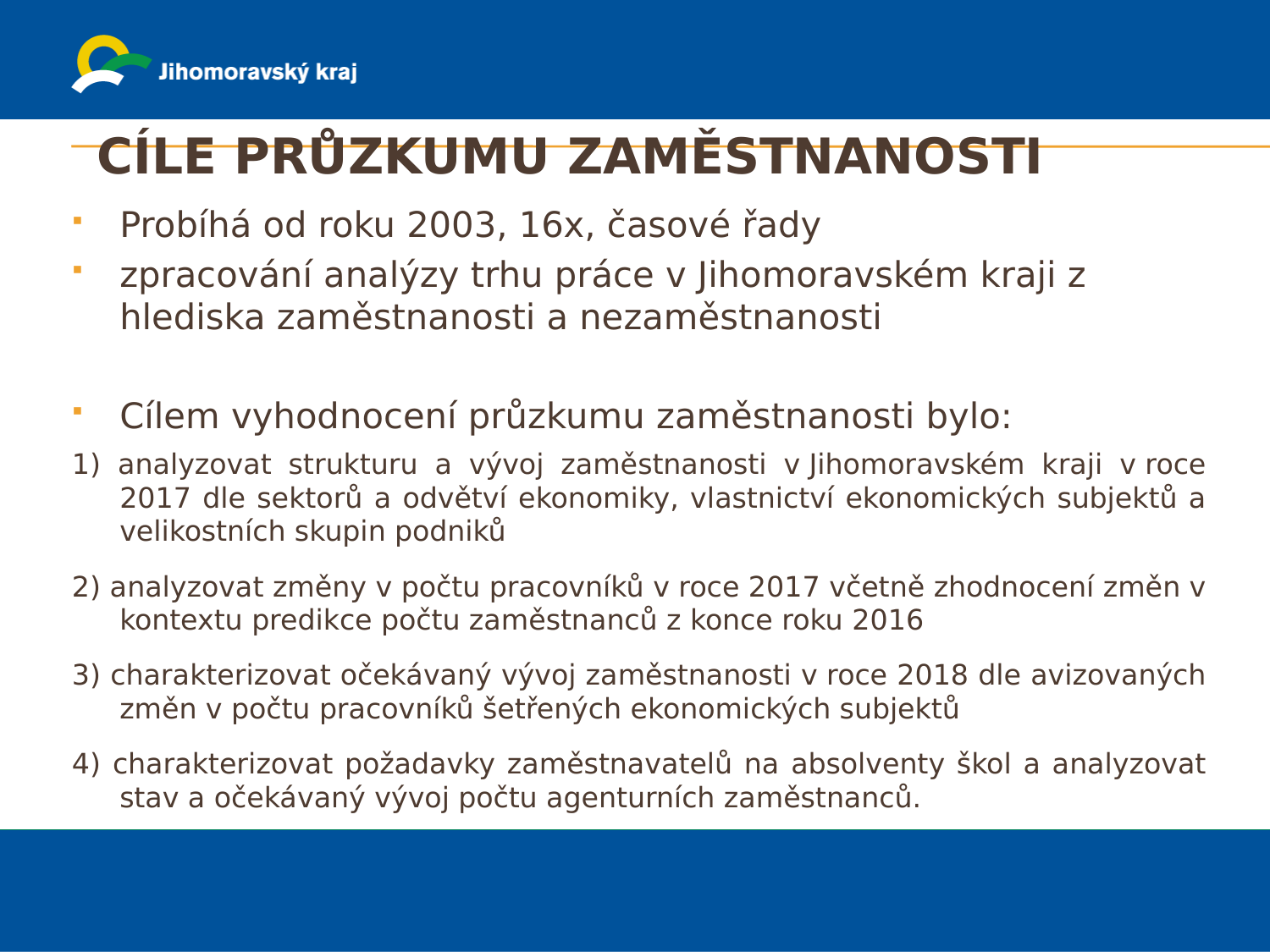

# Cíle průzkumu zaměstnanosti
Probíhá od roku 2003, 16x, časové řady
zpracování analýzy trhu práce v Jihomoravském kraji z hlediska zaměstnanosti a nezaměstnanosti

Cílem vyhodnocení průzkumu zaměstnanosti bylo:
1) analyzovat strukturu a vývoj zaměstnanosti v Jihomoravském kraji v roce 2017 dle sektorů a odvětví ekonomiky, vlastnictví ekonomických subjektů a velikostních skupin podniků
2) analyzovat změny v počtu pracovníků v roce 2017 včetně zhodnocení změn v kontextu predikce počtu zaměstnanců z konce roku 2016
3) charakterizovat očekávaný vývoj zaměstnanosti v roce 2018 dle avizovaných změn v počtu pracovníků šetřených ekonomických subjektů
4) charakterizovat požadavky zaměstnavatelů na absolventy škol a analyzovat stav a očekávaný vývoj počtu agenturních zaměstnanců.